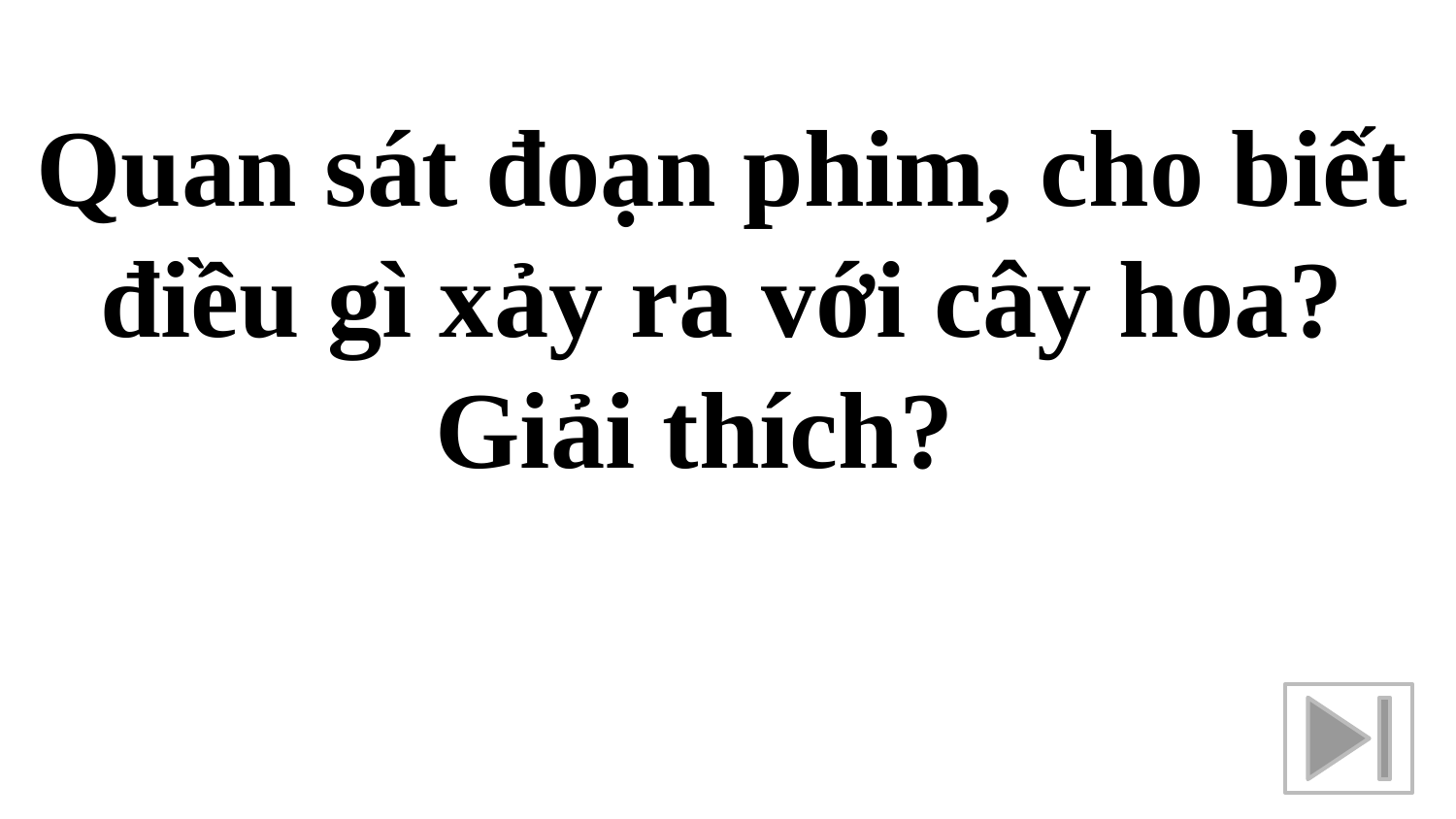

Quan sát đoạn phim, cho biết điều gì xảy ra với cây hoa? Giải thích?